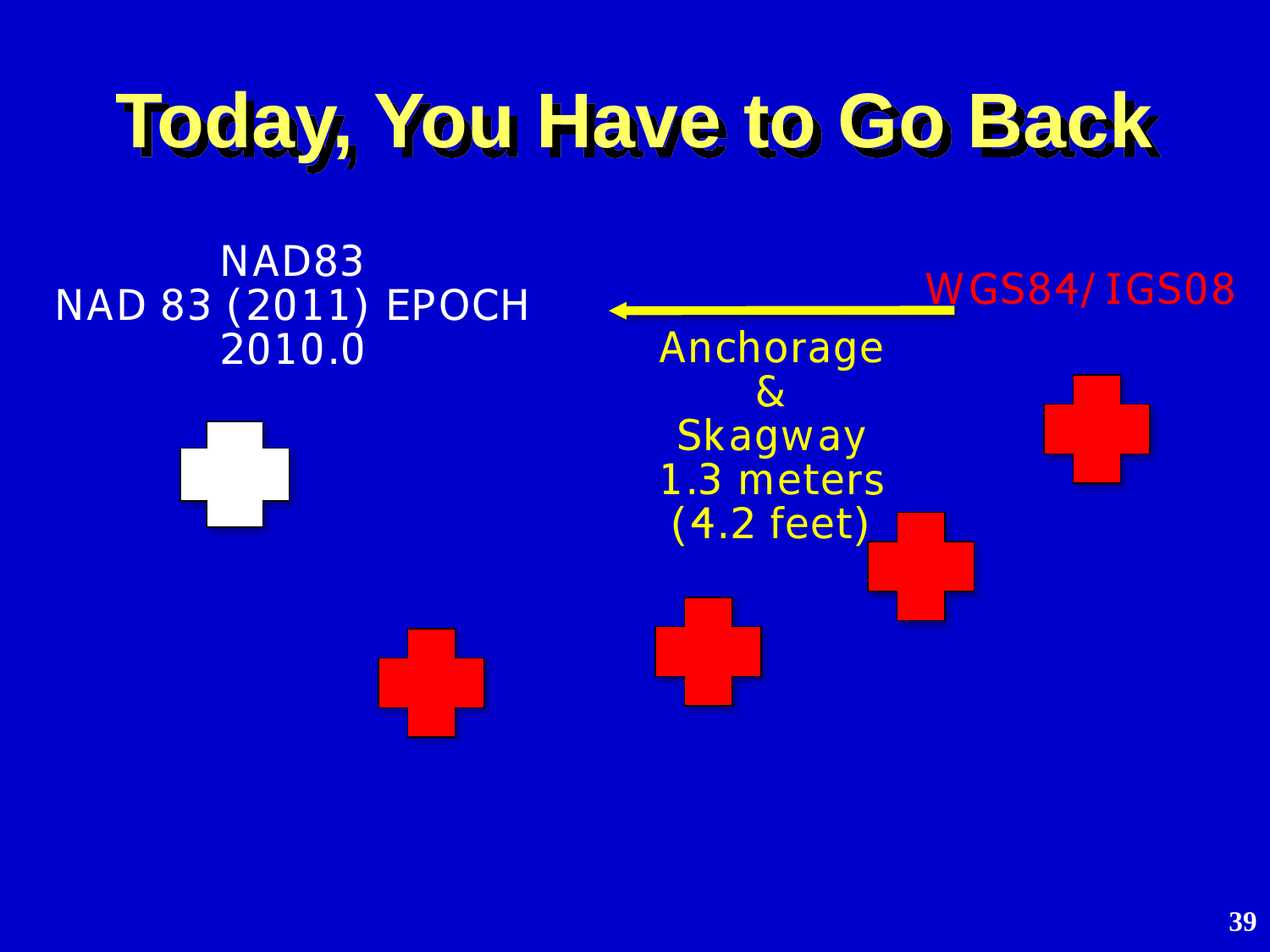

# Today, You Have to Go Back
NAD83
NAD 83 (2011) EPOCH 2010.0
WGS84/IGS08
Anchorage
&
Skagway
1.3 meters (4.2 feet)

39